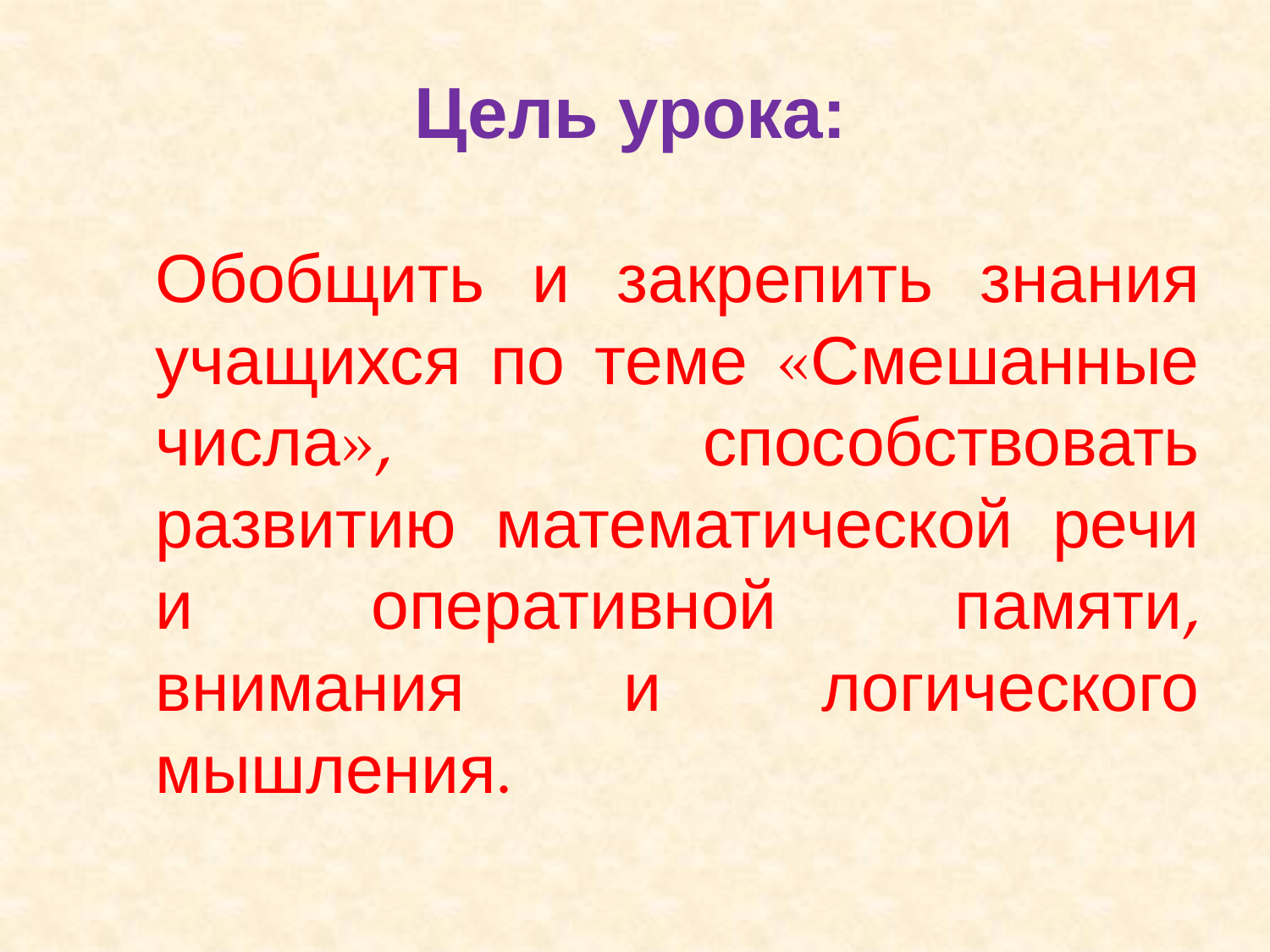

# Цель урока:
		Обобщить и закрепить знания учащихся по теме «Смешанные числа», способствовать развитию математической речи и оперативной памяти, внимания и логического мышления.